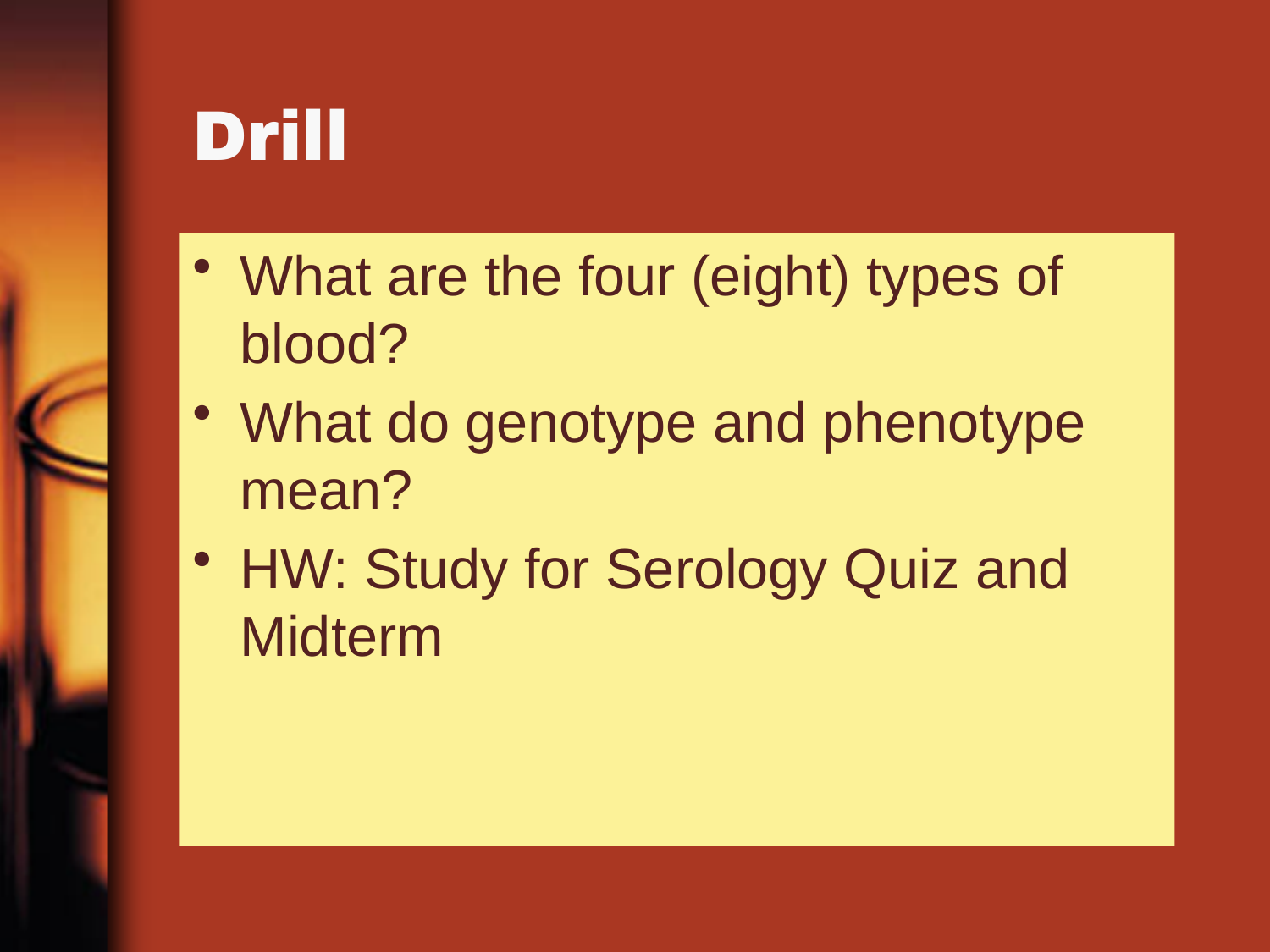

# Drill
What are the four (eight) types of blood?
What do genotype and phenotype mean?
HW: Study for Serology Quiz and Midterm